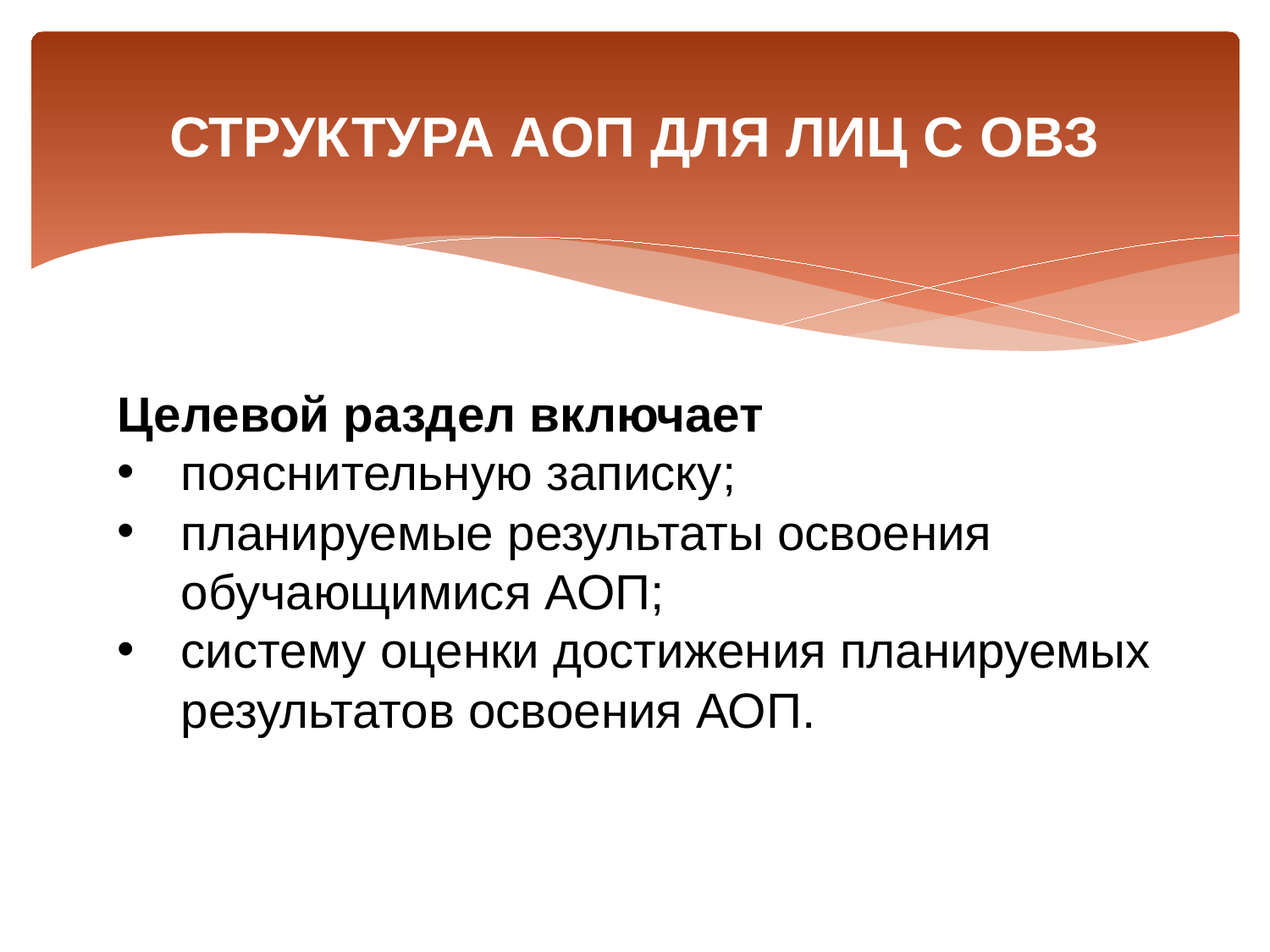

# СТРУКТУРА АОП ДЛЯ ЛИЦ С ОВЗ
Целевой раздел включает
пояснительную записку;
планируемые результаты освоения обучающимися АОП;
систему оценки достижения планируемых результатов освоения АОП.